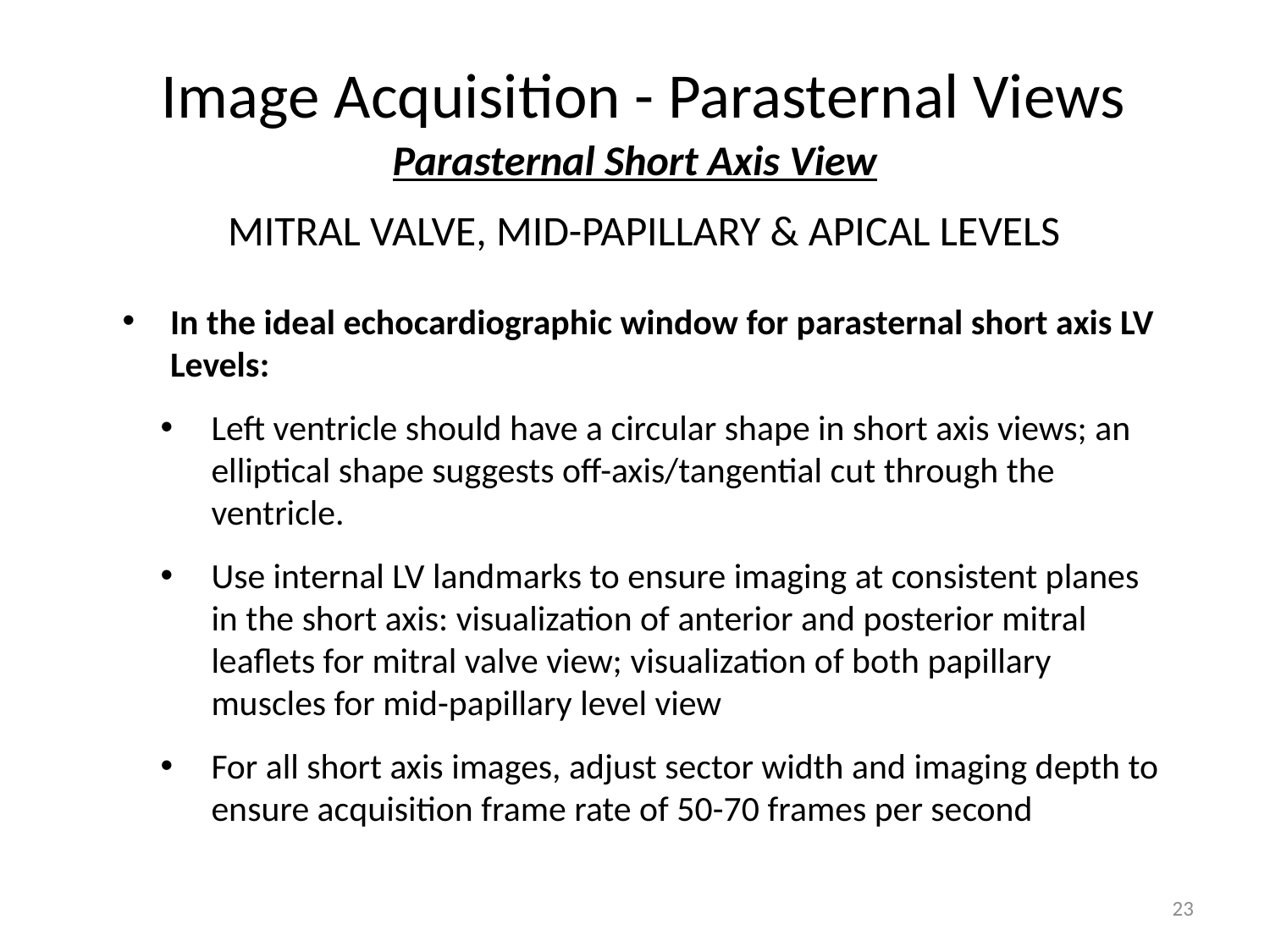

# Image Acquisition - Parasternal Views
Parasternal Short Axis View
mitral Valve, mid-papiLlary & apical Levels
In the ideal echocardiographic window for parasternal short axis LV Levels:
Left ventricle should have a circular shape in short axis views; an elliptical shape suggests off-axis/tangential cut through the ventricle.
Use internal LV landmarks to ensure imaging at consistent planes in the short axis: visualization of anterior and posterior mitral leaflets for mitral valve view; visualization of both papillary muscles for mid-papillary level view
For all short axis images, adjust sector width and imaging depth to ensure acquisition frame rate of 50-70 frames per second
23